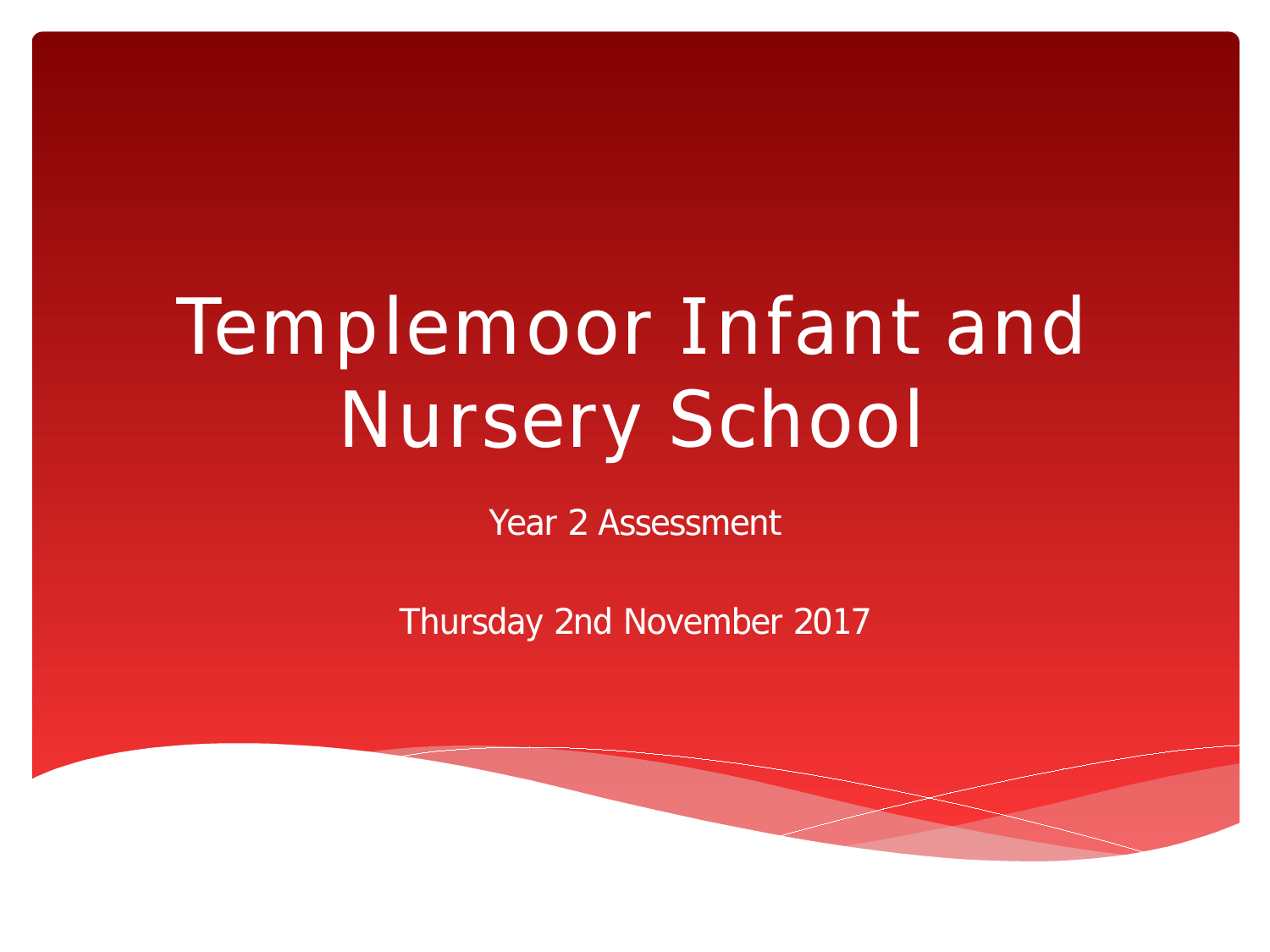

# Templemoor Infant and Nursery School
Year 2 Assessment

Thursday 2nd November 2017